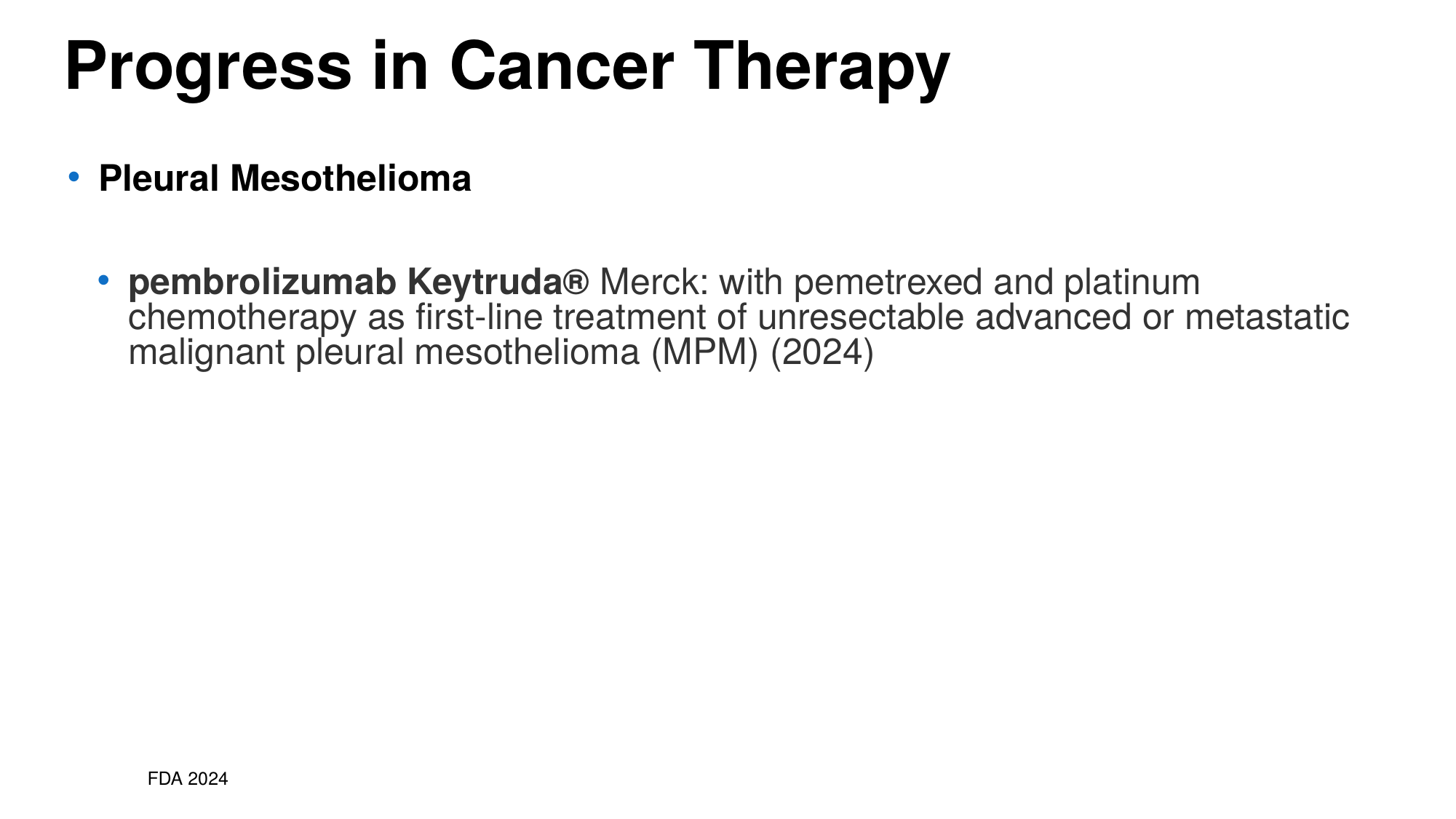

# Progress in Cancer Therapy
Pleural Mesothelioma

pembrolizumab Keytruda® Merck: with pemetrexed and platinum chemotherapy as first-line treatment of unresectable advanced or metastatic malignant pleural mesothelioma (MPM) (2024)

FDA 2024